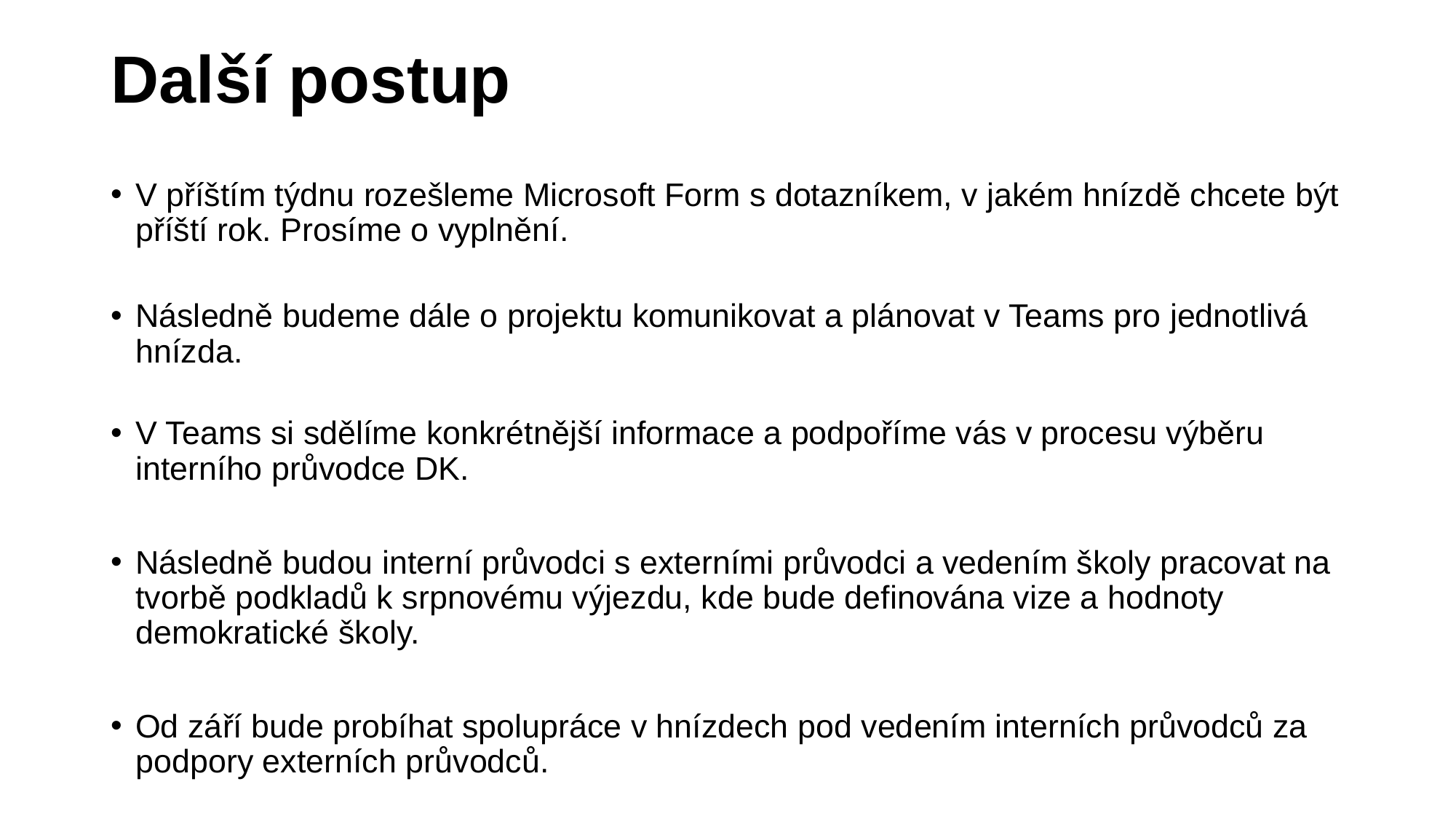

# Další postup
V příštím týdnu rozešleme Microsoft Form s dotazníkem, v jakém hnízdě chcete být příští rok. Prosíme o vyplnění.
Následně budeme dále o projektu komunikovat a plánovat v Teams pro jednotlivá hnízda.
V Teams si sdělíme konkrétnější informace a podpoříme vás v procesu výběru interního průvodce DK.

Následně budou interní průvodci s externími průvodci a vedením školy pracovat na tvorbě podkladů k srpnovému výjezdu, kde bude definována vize a hodnoty demokratické školy.

Od září bude probíhat spolupráce v hnízdech pod vedením interních průvodců za podpory externích průvodců.